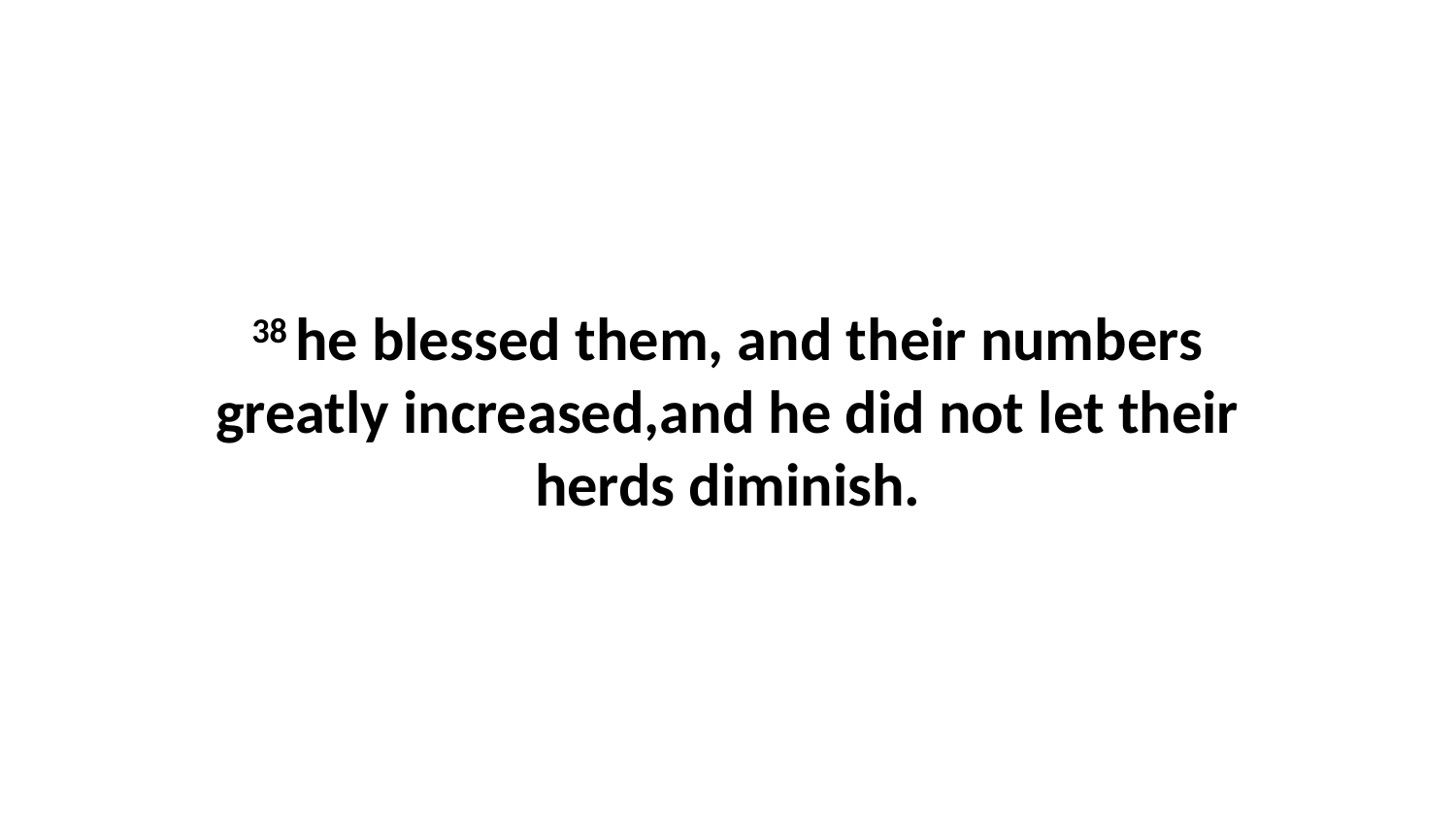

38 he blessed them, and their numbers greatly increased,and he did not let their herds diminish.